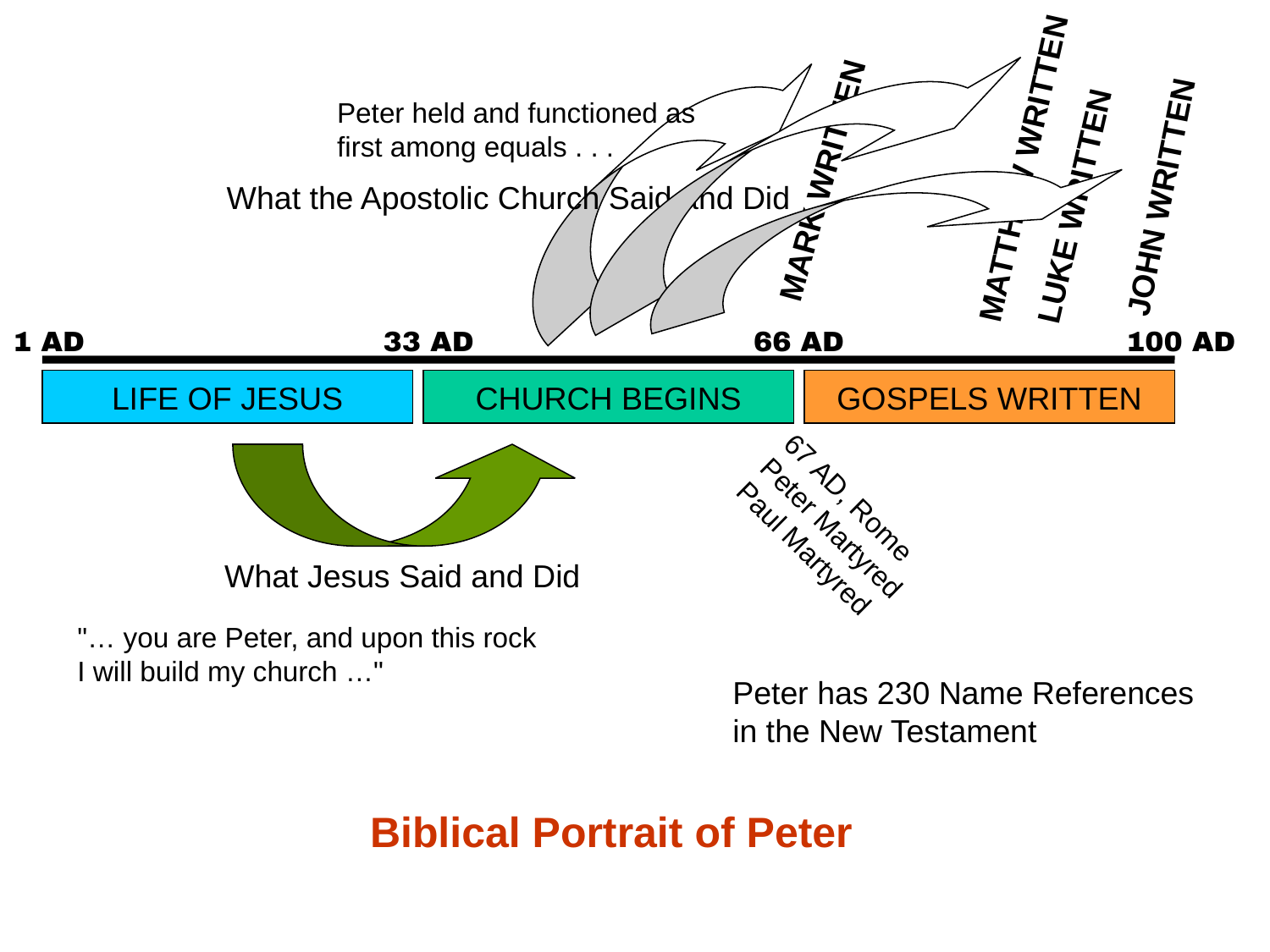

Peter held and functioned as
first among equals . . .

MATTHEW WRITTEN
MARK WRITTEN
What the Apostolic Church Said and Did
JOHN WRITTEN
LUKE WRITTEN

1 AD
33 AD
66 AD
100 AD

LIFE OF JESUS
CHURCH BEGINS
GOSPELS WRITTEN

67 AD, Rome
Peter Martyred
Paul Martyred
What Jesus Said and Did
"… you are Peter, and upon this rock
I will build my church …"
Peter has 230 Name References
in the New Testament
Biblical Portrait of Peter